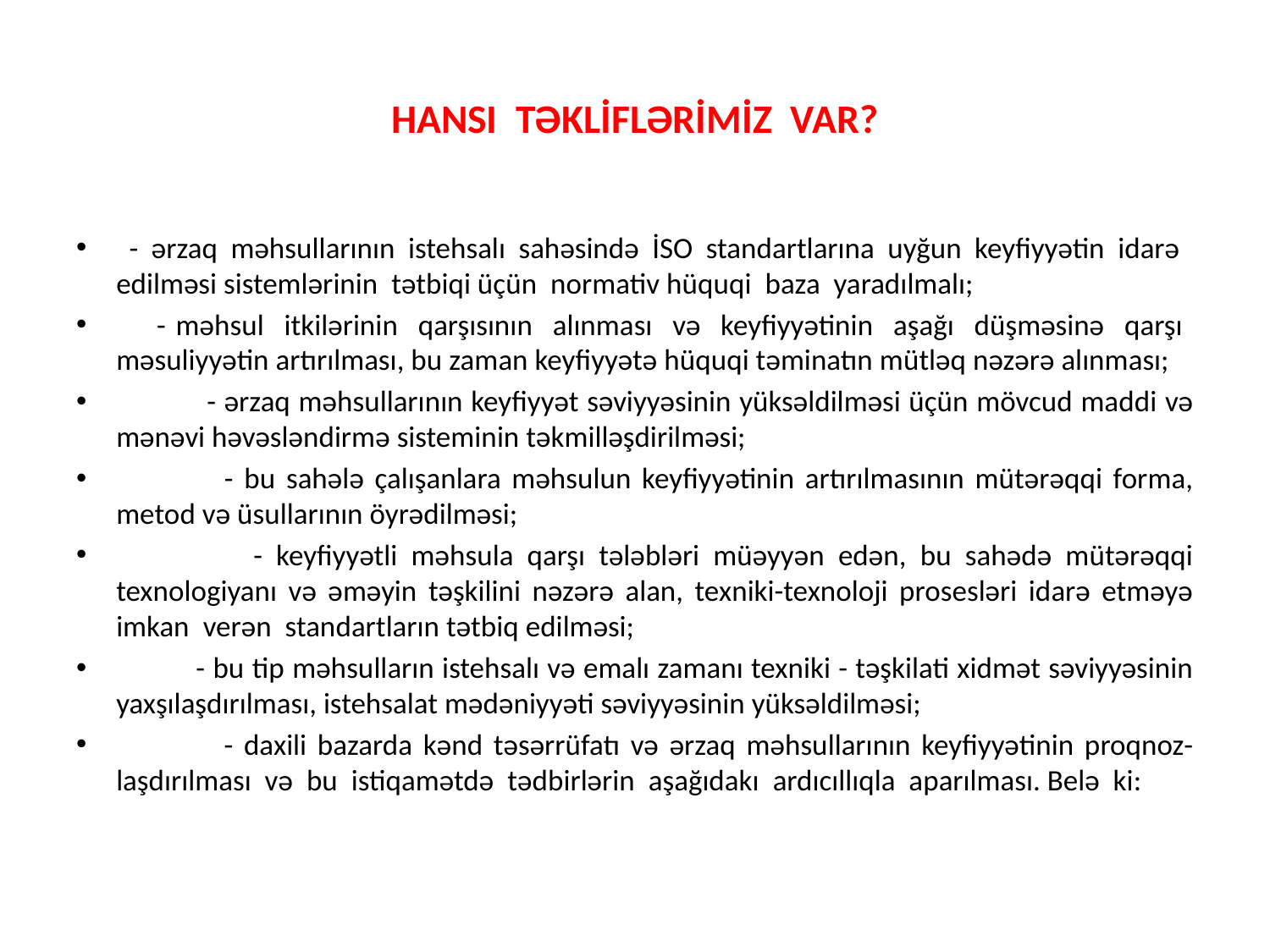

# HANSI  TƏKLİFLƏRİMİZ  VAR?
 - ərzaq məhsullarının istehsalı sahəsində İSO standartlarına uyğun keyfiyyətin idarə  edilməsi sistemlərinin  tətbiqi üçün  normativ hüquqi  baza  yaradılmalı;
    - məhsul  itkilərinin  qarşısının  alınması  və  keyfiyyətinin  aşağı  düşməsinə  qarşı  məsuliyyətin artırılması, bu zaman keyfiyyətə hüquqi təminatın mütləq nəzərə alınması;
           - ərzaq məhsullarının keyfiyyət səviyyəsinin yüksəldilməsi üçün mövcud maddi və mənəvi həvəsləndirmə sisteminin təkmilləşdirilməsi;
          - bu sahələ çalışanlara məhsulun keyfiyyətinin artırılmasının mütərəqqi forma, metod və üsullarının öyrədilməsi;
          - keyfiyyətli məhsula qarşı tələbləri müəyyən edən, bu sahədə mütərəqqi texnologiyanı və əməyin təşkilini nəzərə alan, texniki-texnoloji prosesləri idarə etməyə imkan  verən  standartların tətbiq edilməsi;
          - bu tip məhsulların istehsalı və emalı zamanı texniki - təşkilati xidmət səviyyəsinin yaxşılaşdırılması, istehsalat mədəniyyəti səviyyəsinin yüksəldilməsi;
          - daxili bazarda kənd təsərrüfatı və ərzaq məhsullarının keyfiyyətinin proqnoz-laşdırılması  və  bu  istiqamətdə  tədbirlərin  aşağıdakı  ardıcıllıqla  aparılması. Belə  ki: